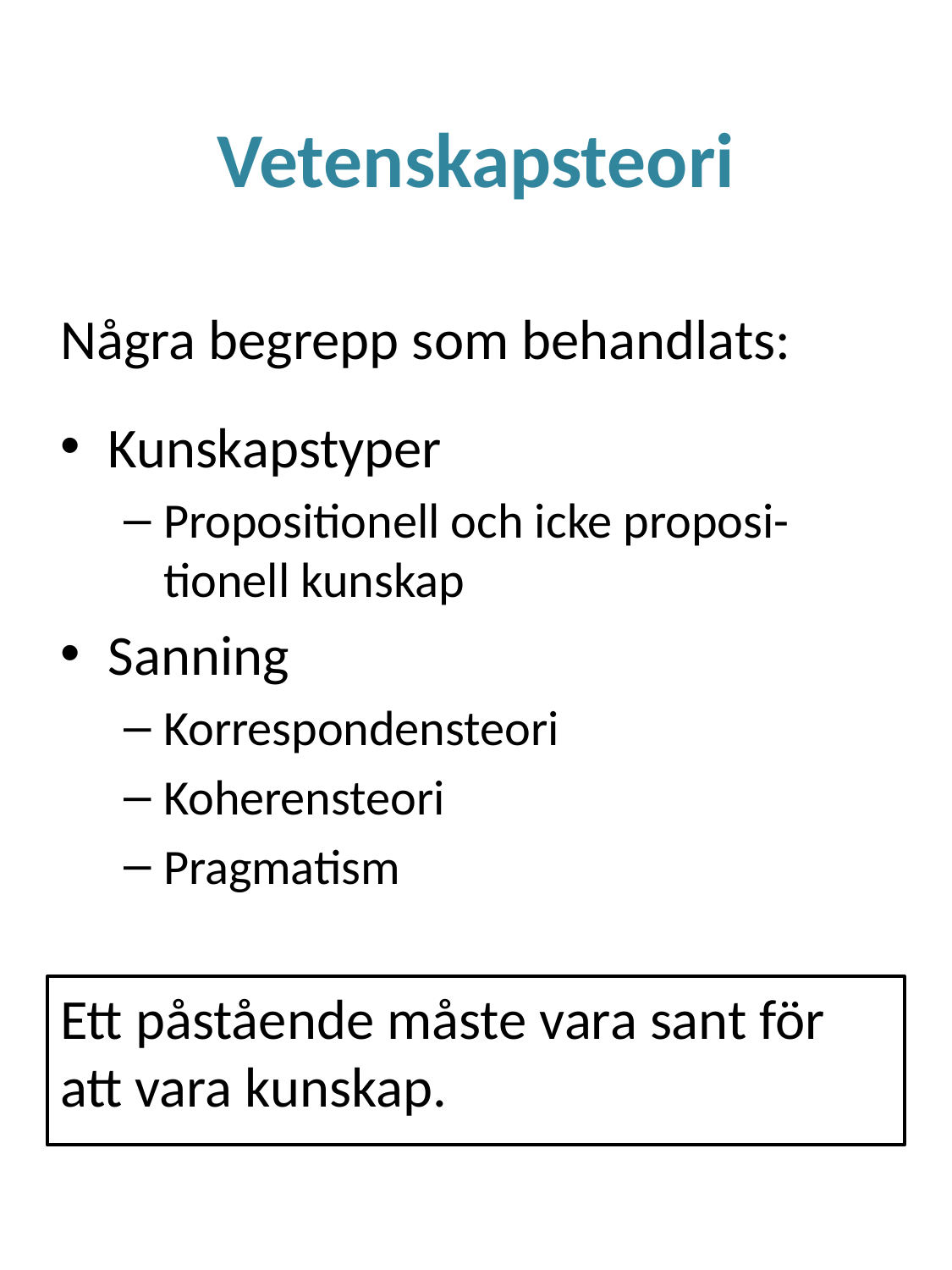

# Vetenskapsteori
Några begrepp som behandlats:

Kunskapstyper
Propositionell och icke proposi-tionell kunskap
Sanning
Korrespondensteori
Koherensteori
Pragmatism

Ett påstående måste vara sant för att vara kunskap.